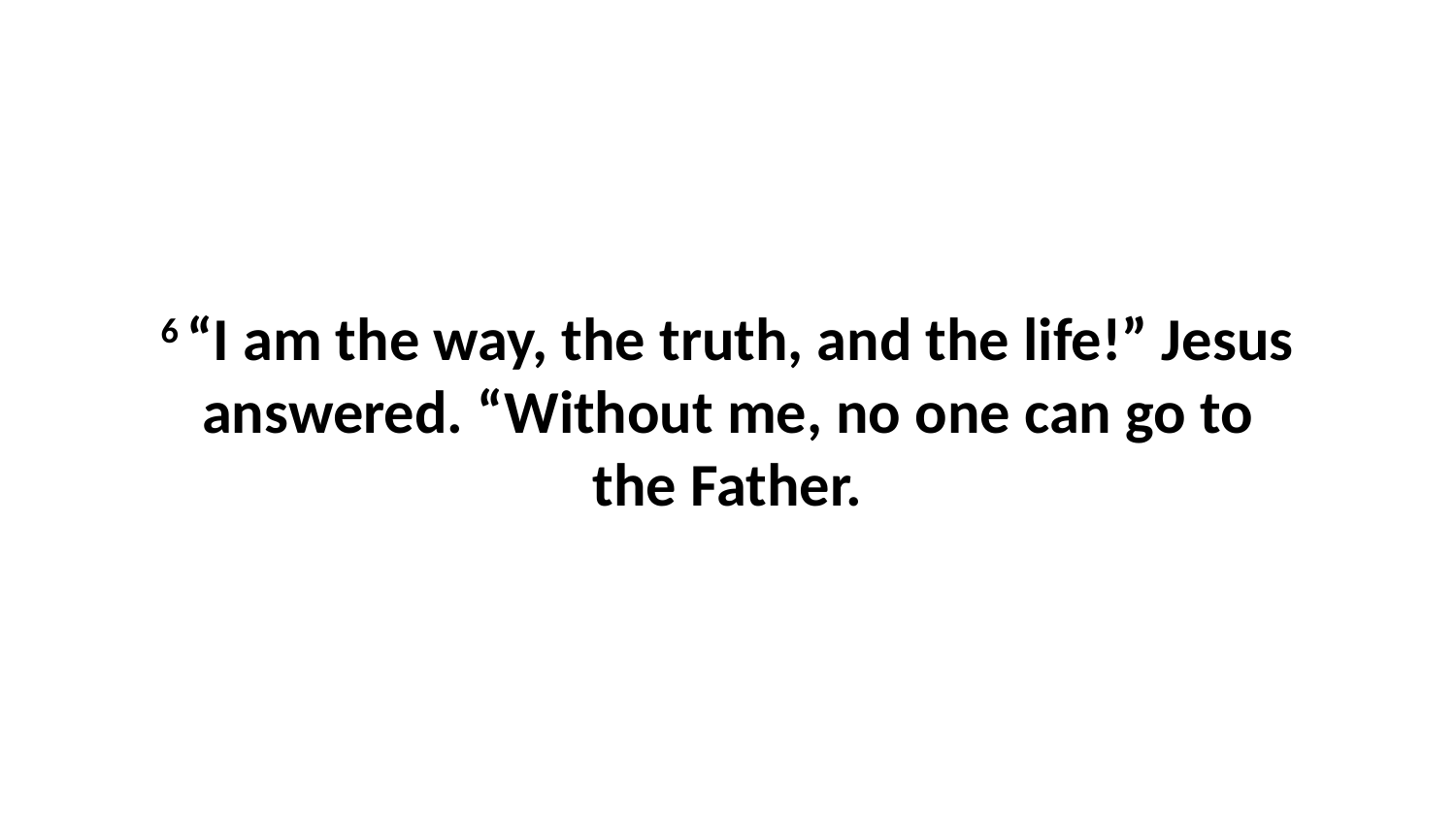

6 “I am the way, the truth, and the life!” Jesus answered. “Without me, no one can go to the Father.